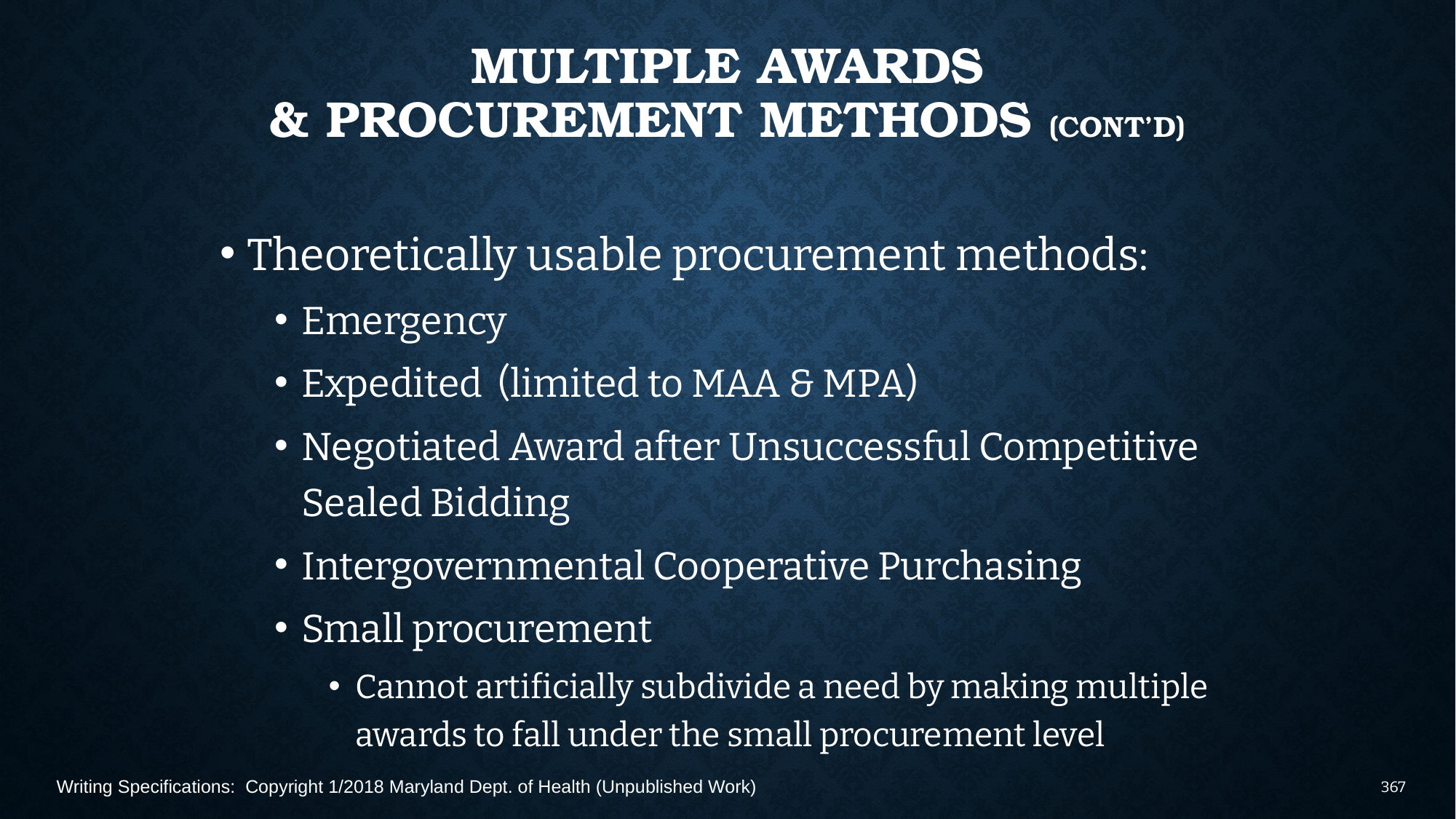

# Multiple Awards & Procurement Methods (Cont’d)
Theoretically usable procurement methods:
Emergency
Expedited  (limited to MAA & MPA)
Negotiated Award after Unsuccessful Competitive Sealed Bidding
Intergovernmental Cooperative Purchasing
Small procurement
Cannot artificially subdivide a need by making multiple awards to fall under the small procurement level
Writing Specifications:  Copyright 1/2018 Maryland Dept. of Health (Unpublished Work)
367